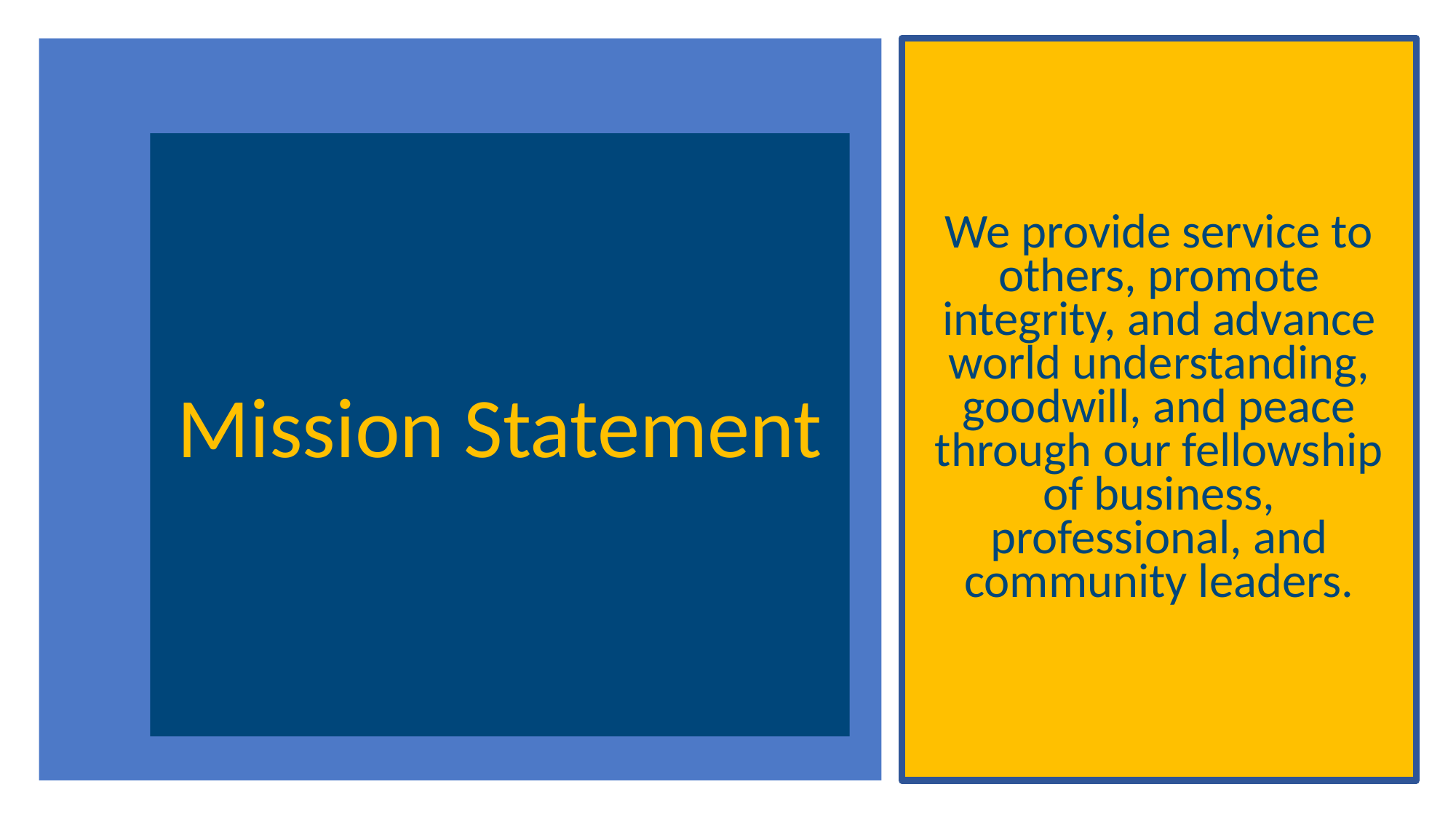

We provide service to others, promote integrity, and advance world understanding, goodwill, and peace through our fellowship of business, professional, and community leaders.

# Mission Statement